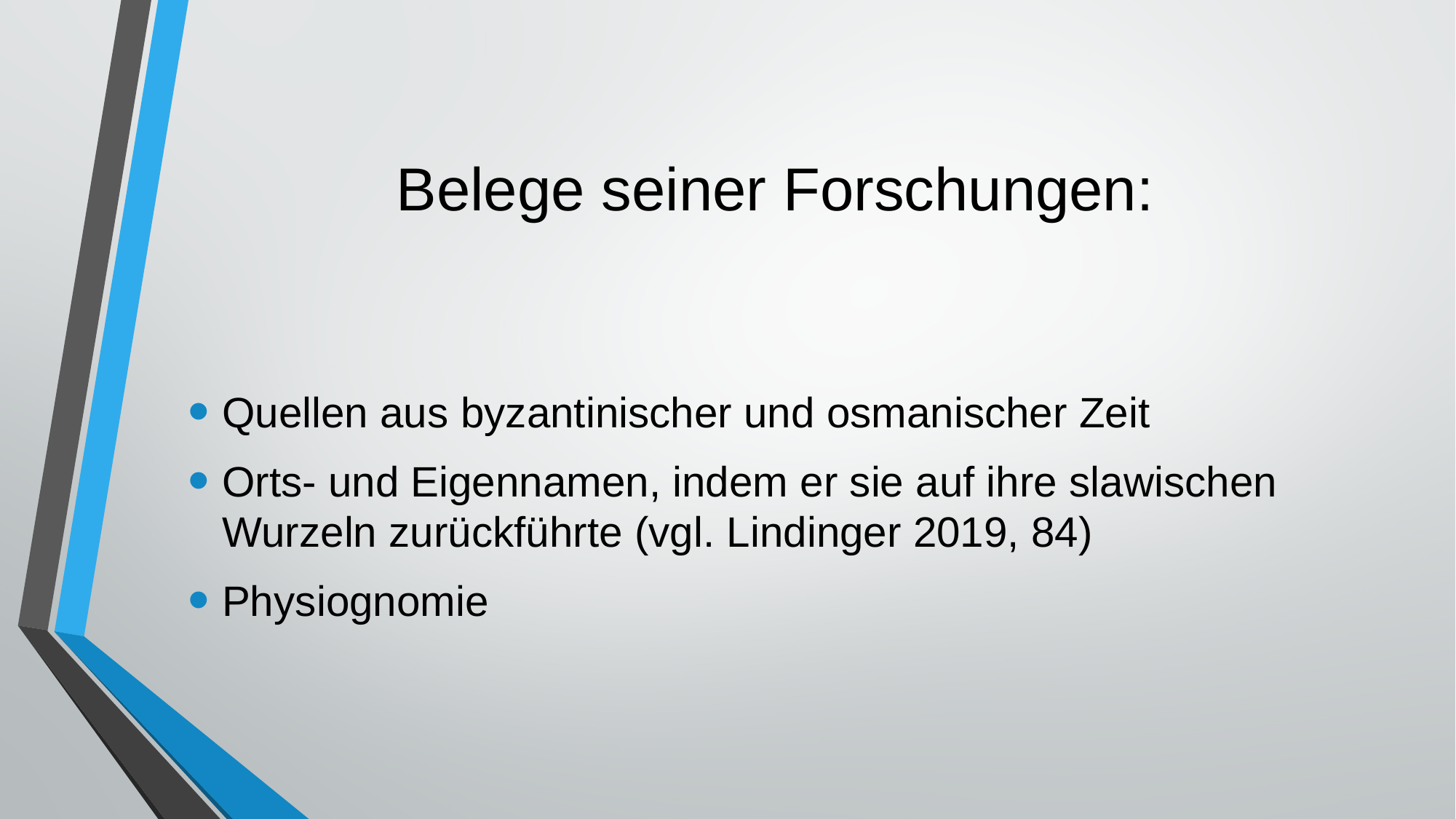

# Belege seiner Forschungen:
Quellen aus byzantinischer und osmanischer Zeit
Orts- und Eigennamen, indem er sie auf ihre slawischen Wurzeln zurückführte (vgl. Lindinger 2019, 84)
Physiognomie